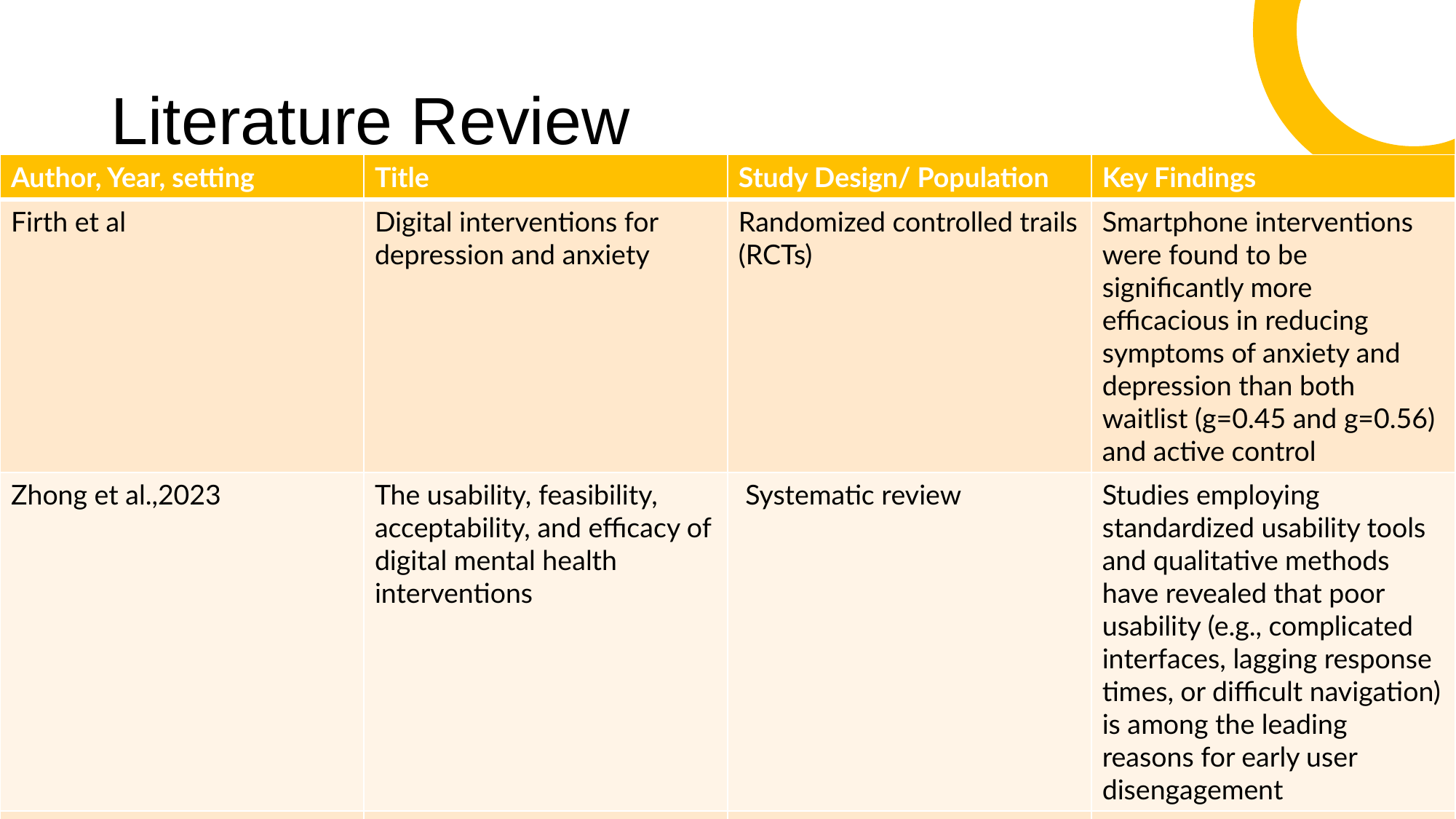

Literature Review
| Author, Year, setting | Title | Study Design/ Population | Key Findings |
| --- | --- | --- | --- |
| Firth et al | Digital interventions for depression and anxiety | Randomized controlled trails (RCTs) | Smartphone interventions were found to be significantly more efficacious in reducing symptoms of anxiety and depression than both waitlist (g=0.45 and g=0.56) and active control |
| Zhong et al.,2023 | The usability, feasibility, acceptability, and efficacy of digital mental health interventions | Systematic review | Studies employing standardized usability tools and qualitative methods have revealed that poor usability (e.g., complicated interfaces, lagging response times, or difficult navigation) is among the leading reasons for early user disengagement |
|  |  |  |  |